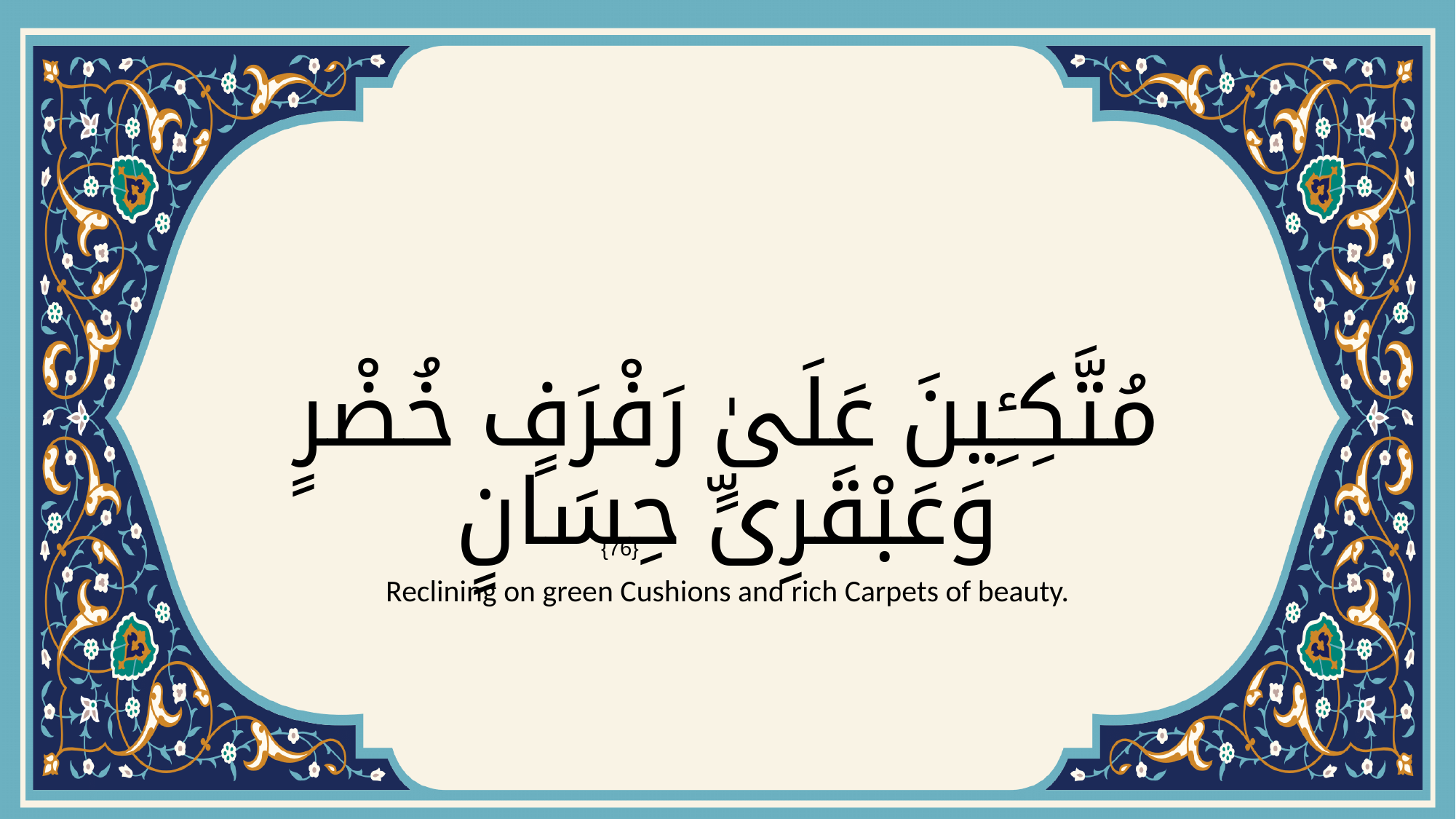

# مُتَّكِـِٔينَ عَلَىٰ رَفْرَفٍ خُضْرٍ وَعَبْقَرِىٍّ حِسَانٍ
{76}
Reclining on green Cushions and rich Carpets of beauty.